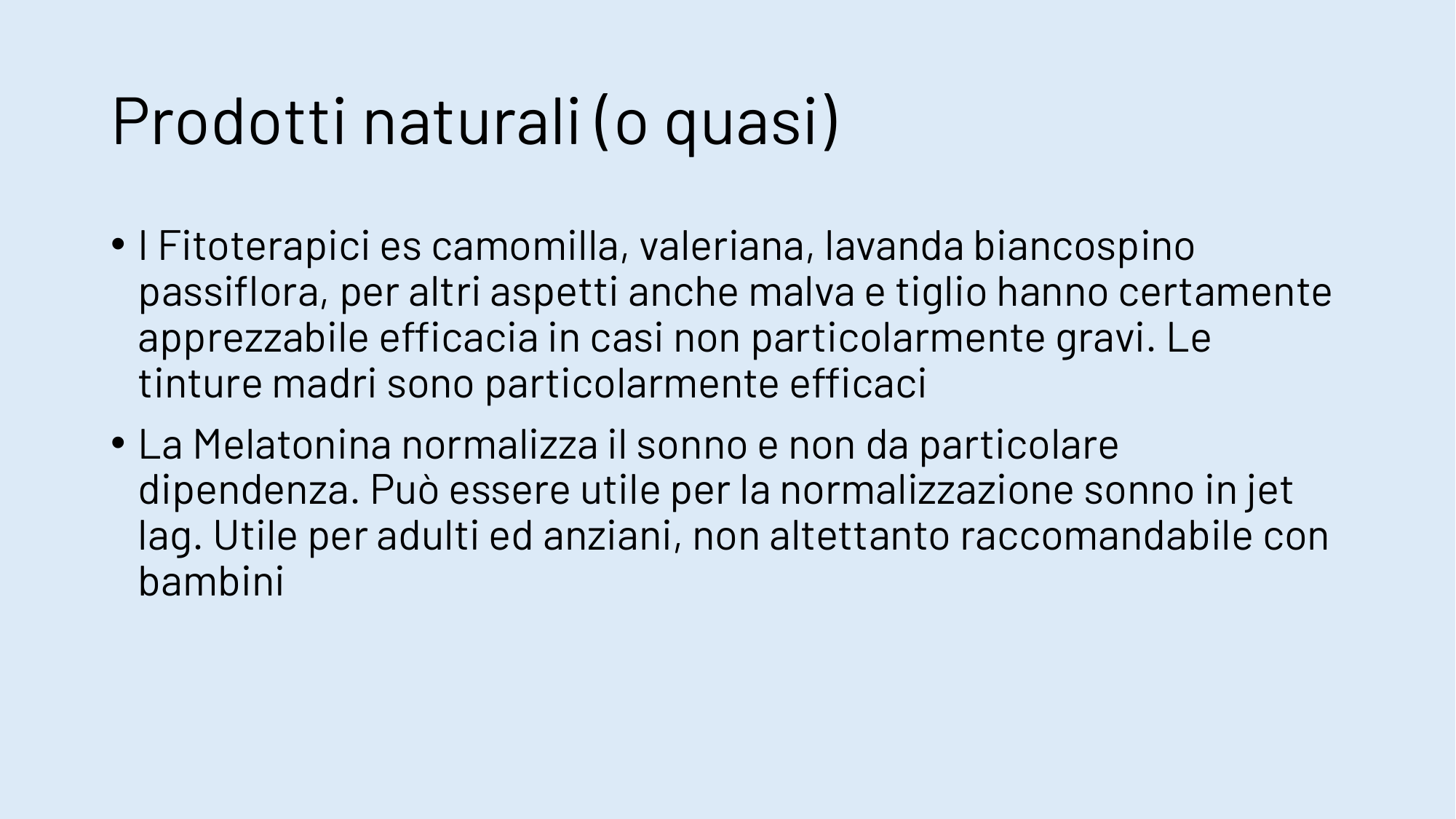

# Prodotti naturali (o quasi)
I Fitoterapici es camomilla, valeriana, lavanda biancospino passiflora, per altri aspetti anche malva e tiglio hanno certamente apprezzabile efficacia in casi non particolarmente gravi. Le tinture madri sono particolarmente efficaci
La Melatonina normalizza il sonno e non da particolare  dipendenza. Può essere utile per la normalizzazione sonno in jet lag. Utile per adulti ed anziani, non altettanto raccomandabile con bambini